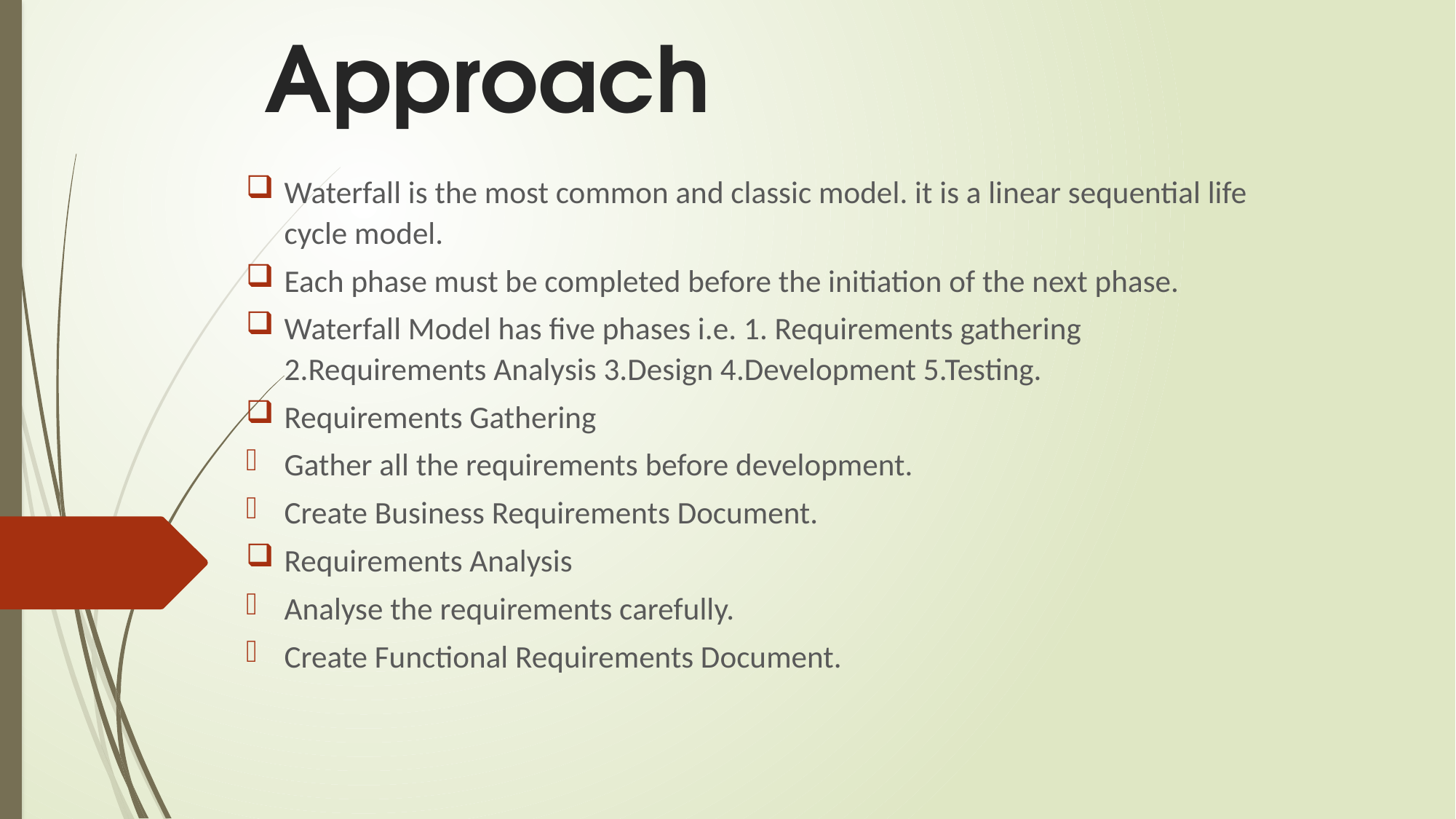

# Approach
Waterfall is the most common and classic model. it is a linear sequential life cycle model.
Each phase must be completed before the initiation of the next phase.
Waterfall Model has five phases i.e. 1. Requirements gathering 2.Requirements Analysis 3.Design 4.Development 5.Testing.
Requirements Gathering
Gather all the requirements before development.
Create Business Requirements Document.
Requirements Analysis
Analyse the requirements carefully.
Create Functional Requirements Document.